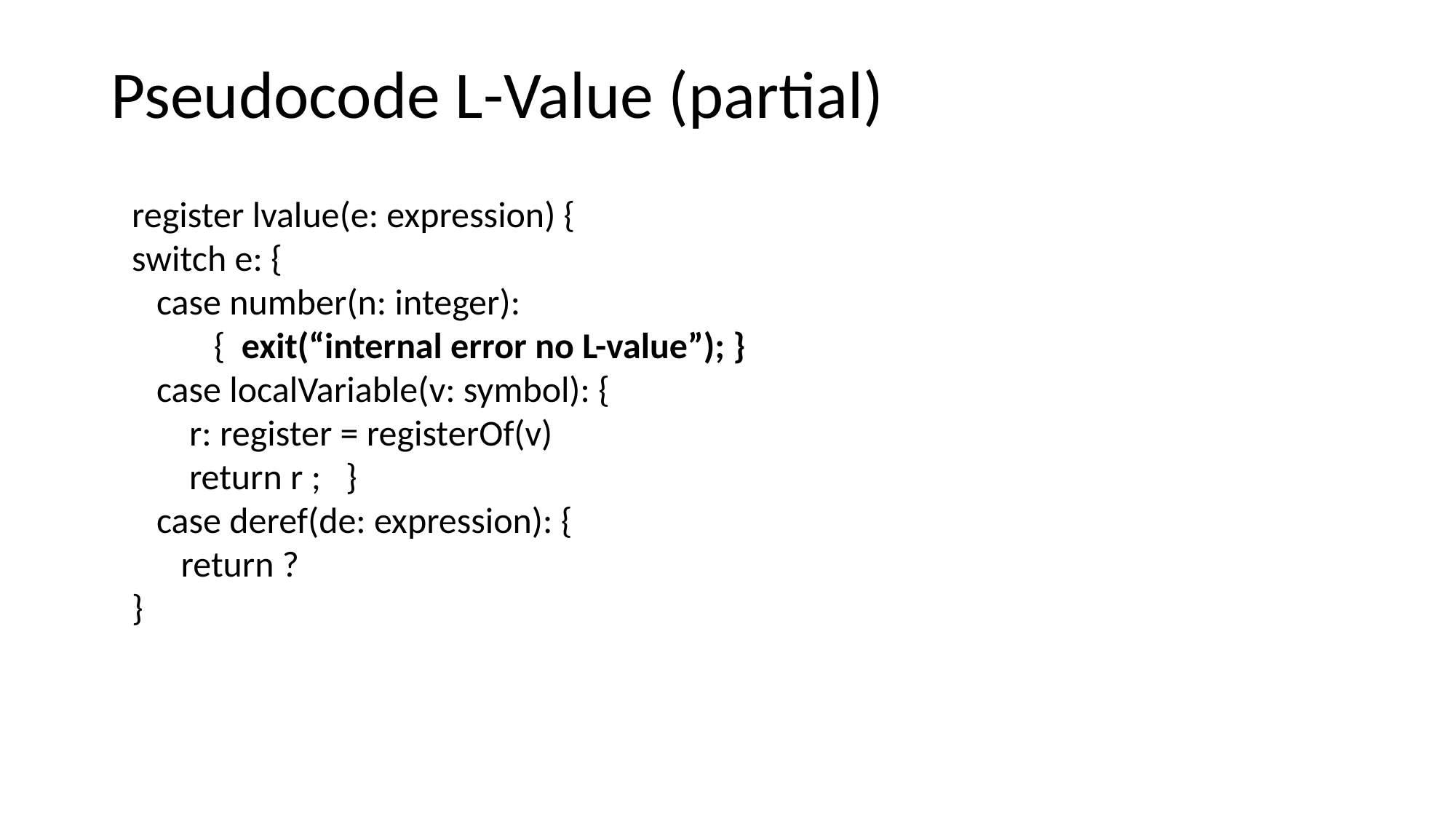

# Pseudocode L-Value (partial)
register lvalue(e: expression) {
switch e: {
   case number(n: integer):
          {  exit(“internal error no L-value”); }
   case localVariable(v: symbol): {
       r: register = registerOf(v)
       return r ;   }
   case deref(de: expression): {
      return ?
}